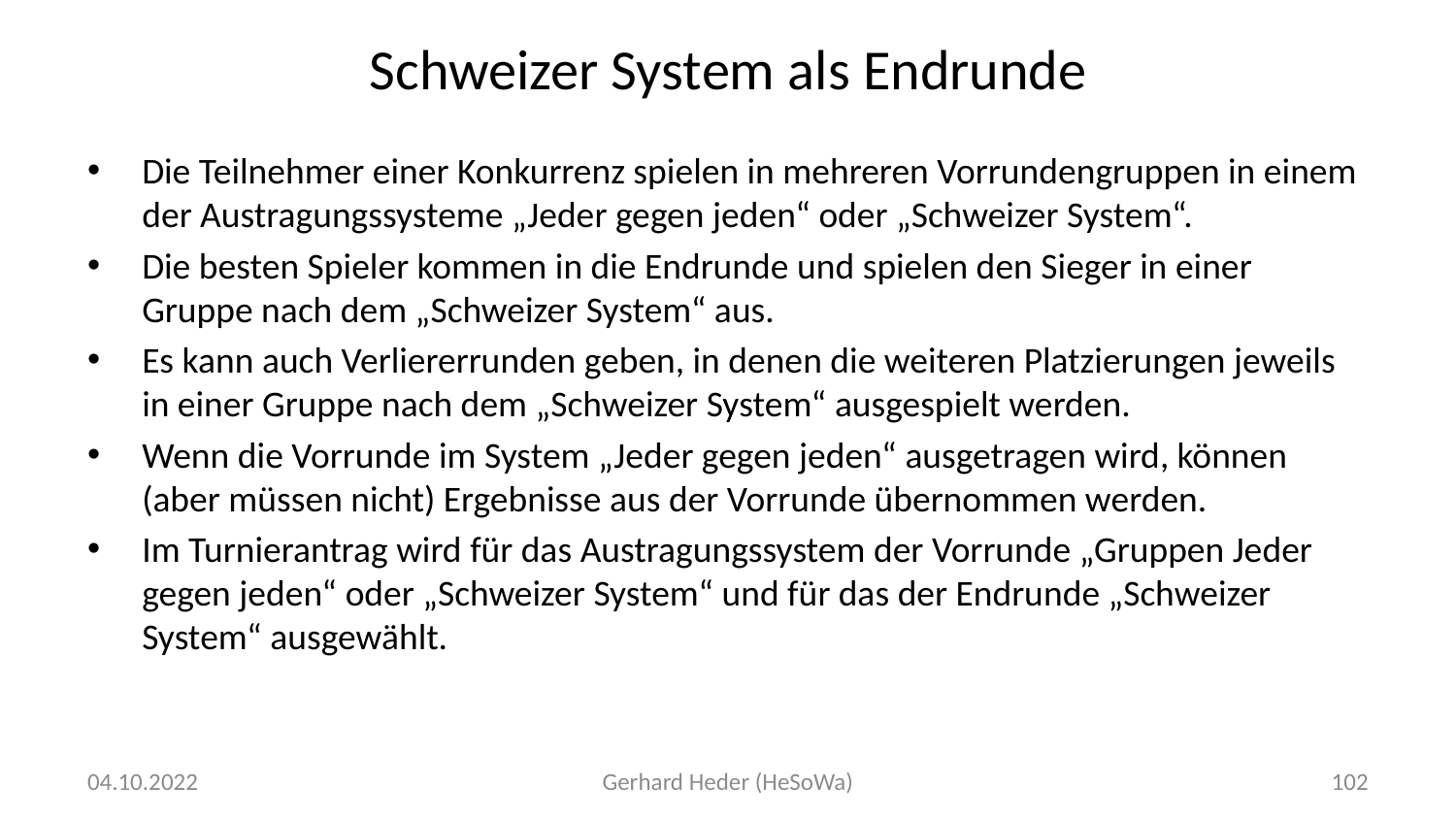

# Schweizer System als Endrunde
Die Teilnehmer einer Konkurrenz spielen in mehreren Vorrundengruppen in einem der Austragungssysteme „Jeder gegen jeden“ oder „Schweizer System“.
Die besten Spieler kommen in die Endrunde und spielen den Sieger in einer Gruppe nach dem „Schweizer System“ aus.
Es kann auch Verliererrunden geben, in denen die weiteren Platzierungen jeweils in einer Gruppe nach dem „Schweizer System“ ausgespielt werden.
Wenn die Vorrunde im System „Jeder gegen jeden“ ausgetragen wird, können (aber müssen nicht) Ergebnisse aus der Vorrunde übernommen werden.
Im Turnierantrag wird für das Austragungssystem der Vorrunde „Gruppen Jeder gegen jeden“ oder „Schweizer System“ und für das der Endrunde „Schweizer System“ ausgewählt.
04.10.2022
Gerhard Heder (HeSoWa)
102